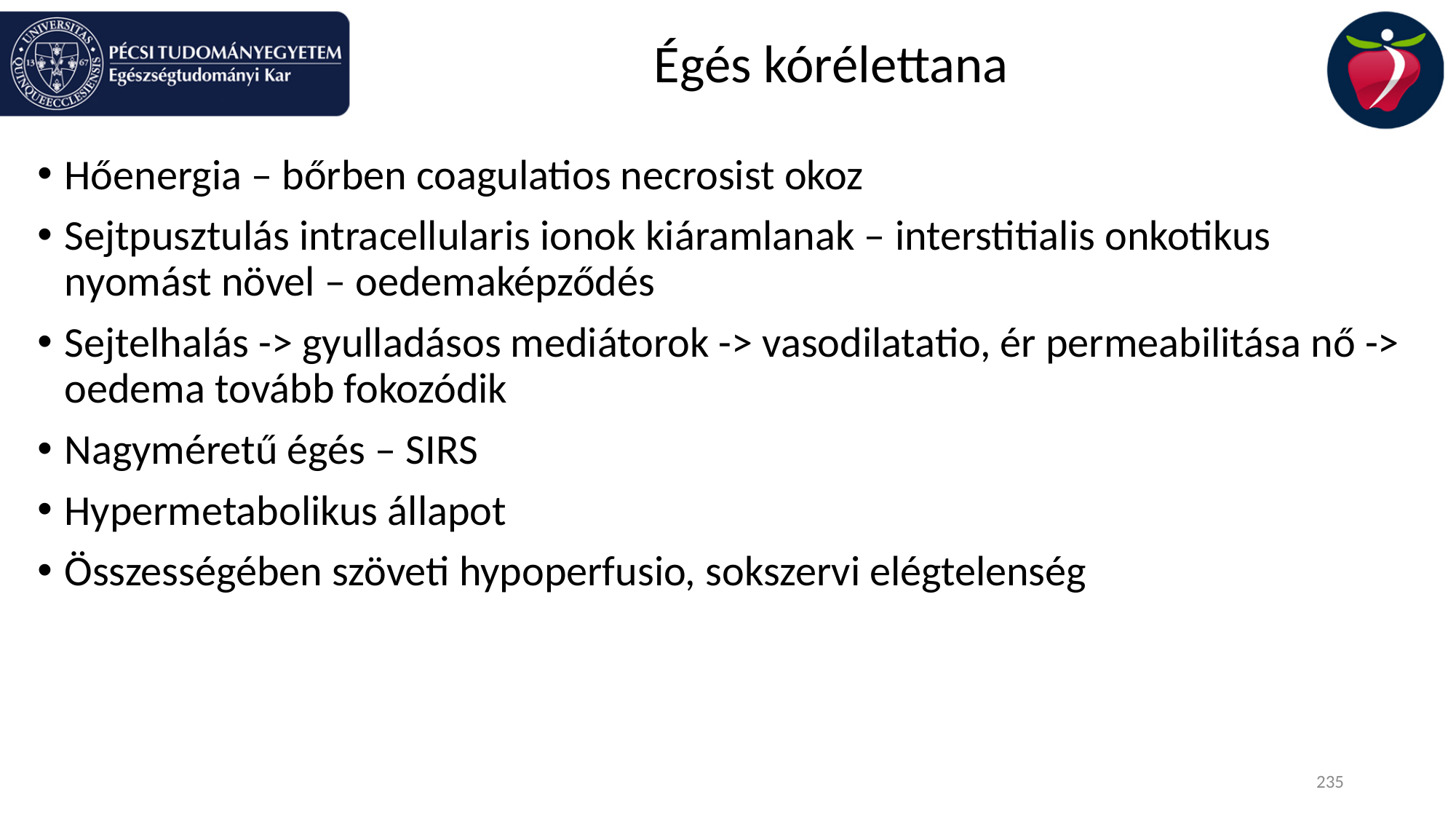

# Égés kórélettana
Hőenergia – bőrben coagulatios necrosist okoz
Sejtpusztulás intracellularis ionok kiáramlanak – interstitialis onkotikus nyomást növel – oedemaképződés
Sejtelhalás -> gyulladásos mediátorok -> vasodilatatio, ér permeabilitása nő -> oedema tovább fokozódik
Nagyméretű égés – SIRS
Hypermetabolikus állapot
Összességében szöveti hypoperfusio, sokszervi elégtelenség
235